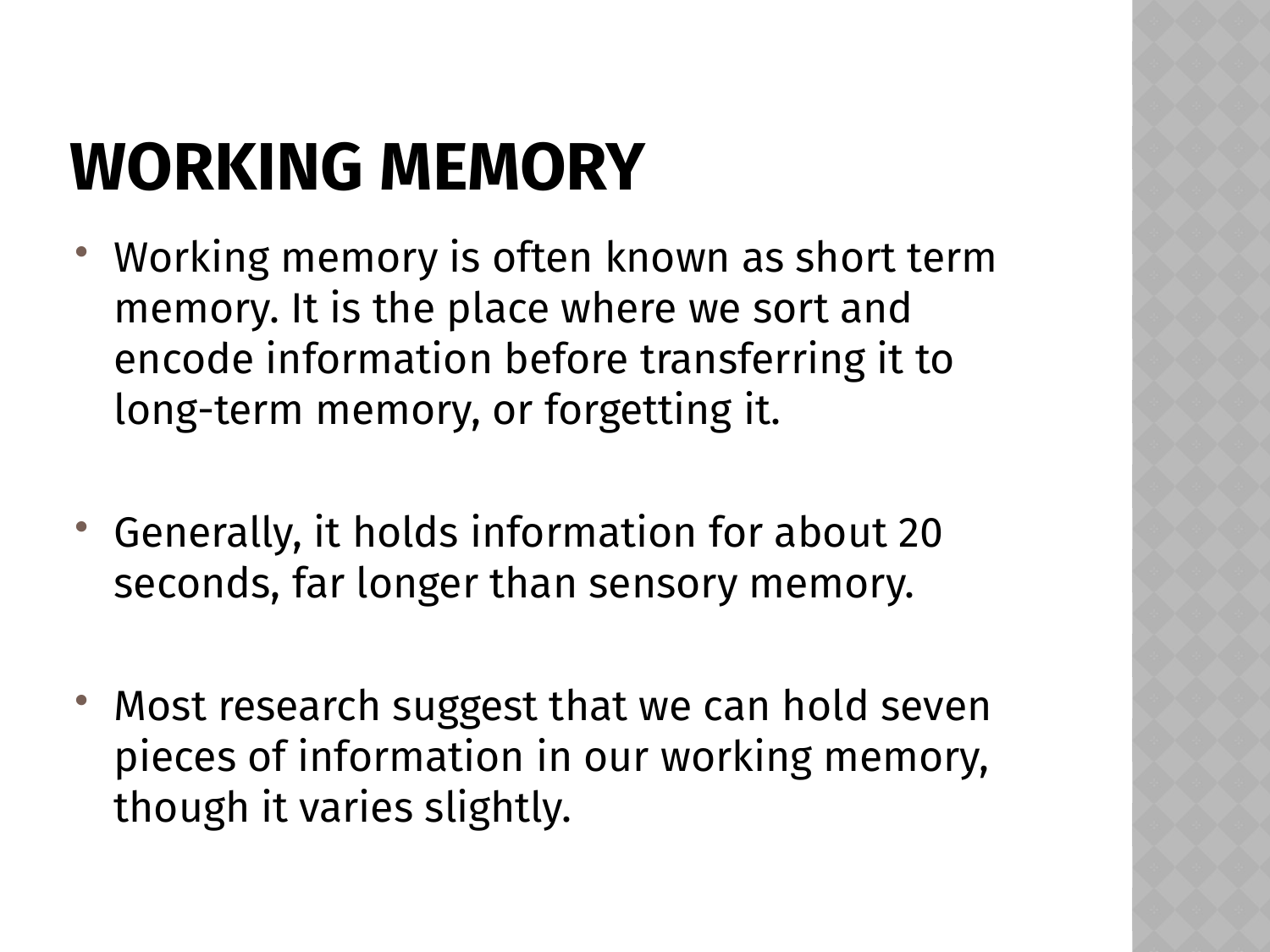

# Working Memory
Working memory is often known as short term memory. It is the place where we sort and encode information before transferring it to long-term memory, or forgetting it.

Generally, it holds information for about 20 seconds, far longer than sensory memory.

Most research suggest that we can hold seven pieces of information in our working memory, though it varies slightly.